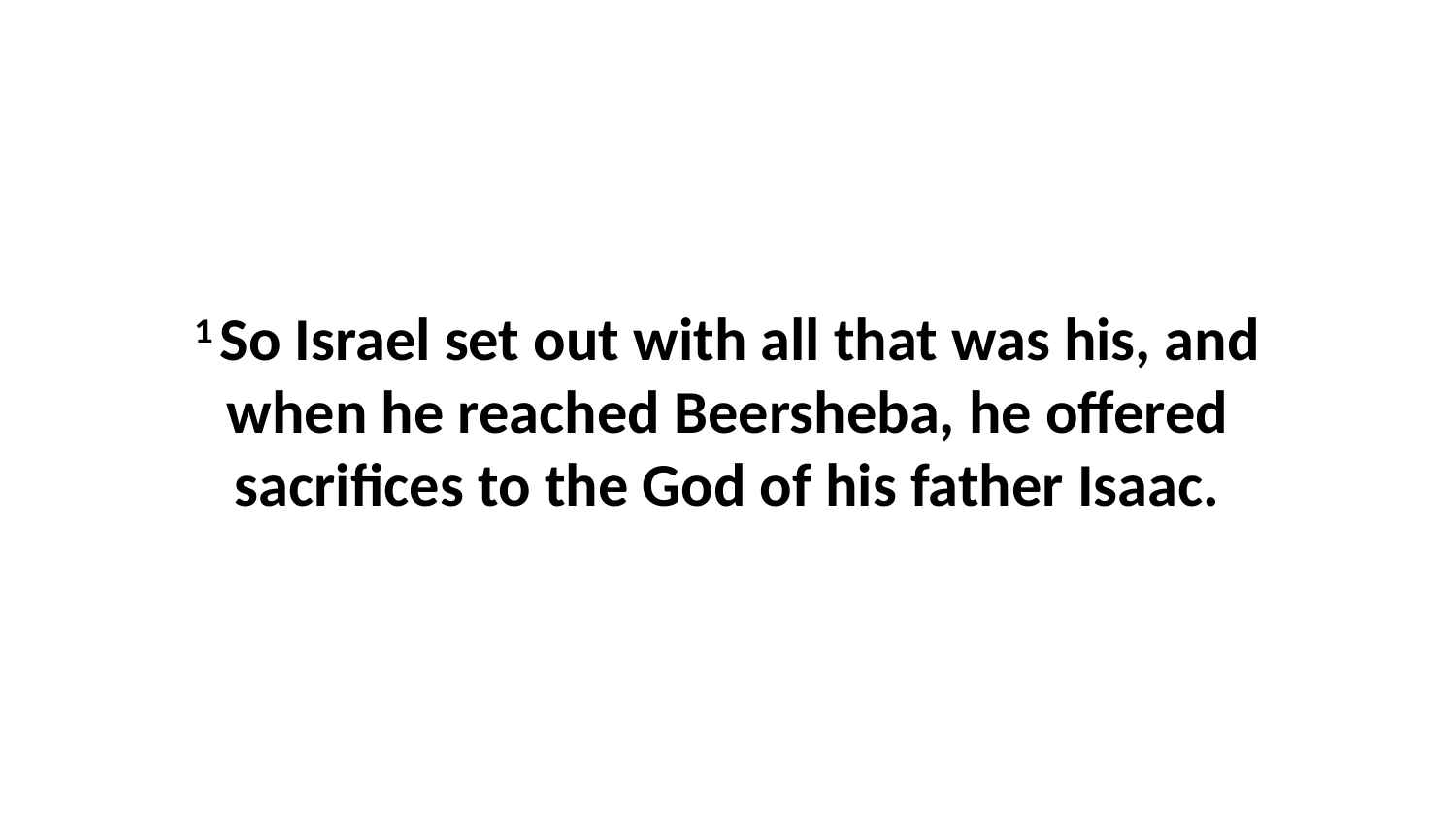

1 So Israel set out with all that was his, and when he reached Beersheba, he offered sacrifices to the God of his father Isaac.